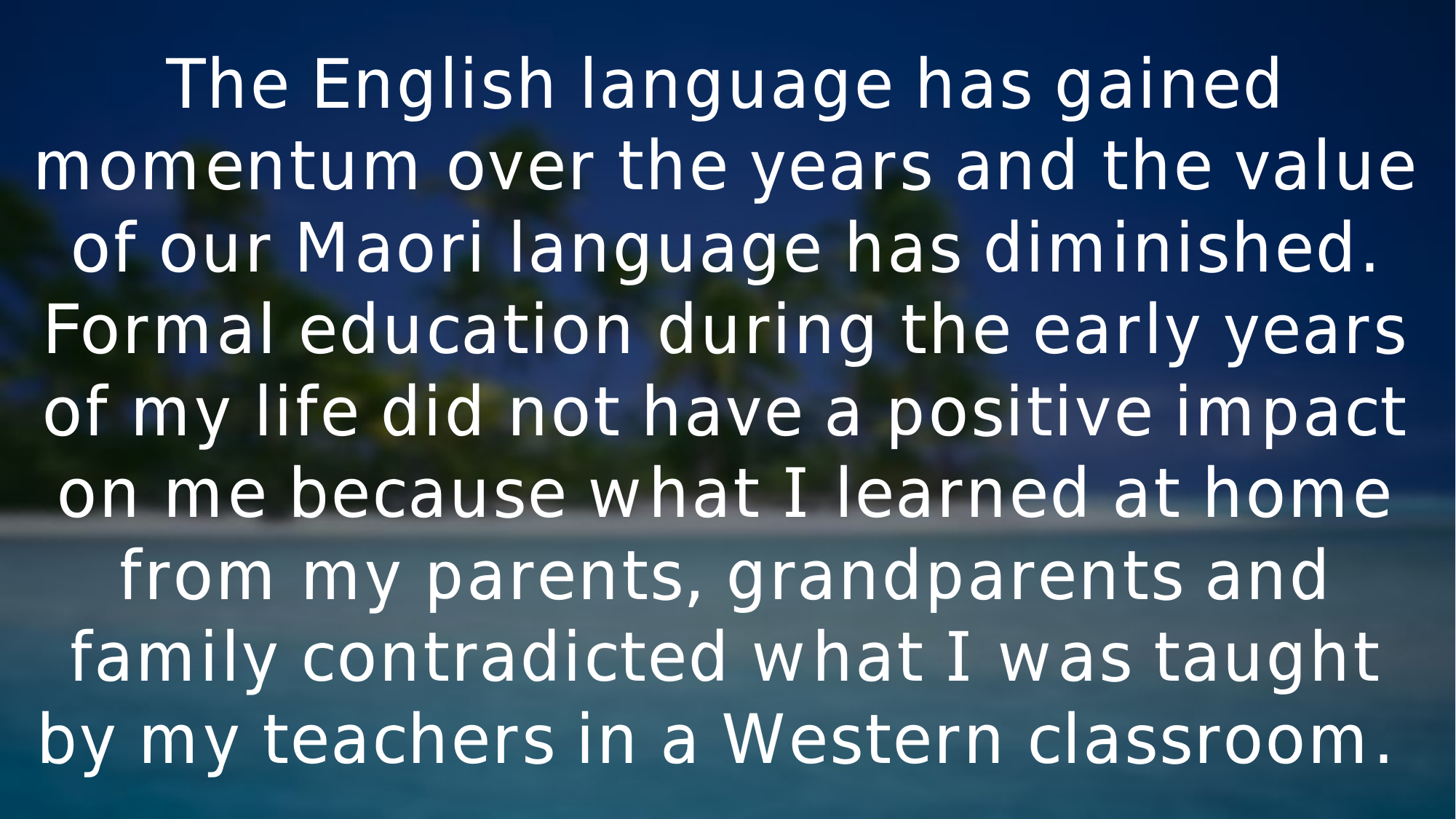

The English language has gained momentum over the years and the value of our Maori language has diminished. Formal education during the early years of my life did not have a positive impact on me because what I learned at home from my parents, grandparents and family contradicted what I was taught by my teachers in a Western classroom.